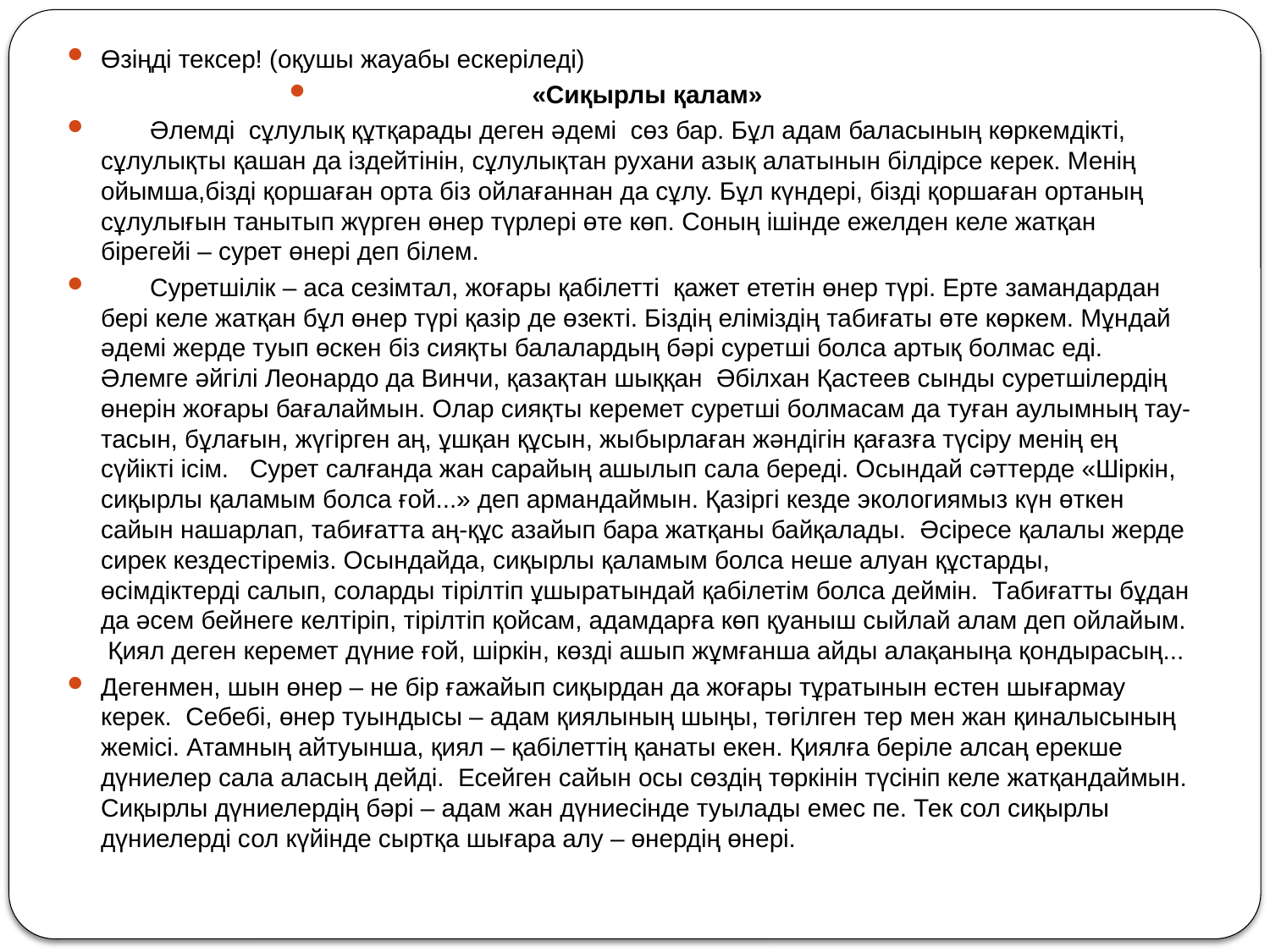

Өзіңді тексер! (оқушы жауабы ескеріледі)
«Сиқырлы қалам»
       Әлемді  сұлулық құтқарады деген әдемі  сөз бар. Бұл адам баласының көркемдікті, сұлулықты қашан да іздейтінін, сұлулықтан рухани азық алатынын білдірсе керек. Менің ойымша,бізді қоршаған орта біз ойлағаннан да сұлу. Бұл күндері, бізді қоршаған ортаның сұлулығын танытып жүрген өнер түрлері өте көп. Соның ішінде ежелден келе жатқан бірегейі – сурет өнері деп білем.
       Суретшілік – аса сезімтал, жоғары қабілетті  қажет ететін өнер түрі. Ерте замандардан бері келе жатқан бұл өнер түрі қазір де өзекті. Біздің еліміздің табиғаты өте көркем. Мұндай әдемі жерде туып өскен біз сияқты балалардың бәрі суретші болса артық болмас еді.  Әлемге әйгілі Леонардо да Винчи, қазақтан шыққан  Әбілхан Қастеев сынды суретшілердің өнерін жоғары бағалаймын. Олар сияқты керемет суретші болмасам да туған аулымның тау-тасын, бұлағын, жүгірген аң, ұшқан құсын, жыбырлаған жәндігін қағазға түсіру менің ең сүйікті ісім.   Сурет салғанда жан сарайың ашылып сала береді. Осындай сәттерде «Шіркін, сиқырлы қаламым болса ғой...» деп армандаймын. Қазіргі кезде экологиямыз күн өткен сайын нашарлап, табиғатта аң-құс азайып бара жатқаны байқалады.  Әсіресе қалалы жерде сирек кездестіреміз. Осындайда, сиқырлы қаламым болса неше алуан құстарды, өсімдіктерді салып, соларды тірілтіп ұшыратындай қабілетім болса деймін.  Табиғатты бұдан да әсем бейнеге келтіріп, тірілтіп қойсам, адамдарға көп қуаныш сыйлай алам деп ойлайым.  Қиял деген керемет дүние ғой, шіркін, көзді ашып жұмғанша айды алақаныңа қондырасың...
Дегенмен, шын өнер – не бір ғажайып сиқырдан да жоғары тұратынын естен шығармау керек.  Себебі, өнер туындысы – адам қиялының шыңы, төгілген тер мен жан қиналысының жемісі. Атамның айтуынша, қиял – қабілеттің қанаты екен. Қиялға беріле алсаң ерекше дүниелер сала аласың дейді.  Есейген сайын осы сөздің төркінін түсініп келе жатқандаймын. Сиқырлы дүниелердің бәрі – адам жан дүниесінде туылады емес пе. Тек сол сиқырлы дүниелерді сол күйінде сыртқа шығара алу – өнердің өнері.